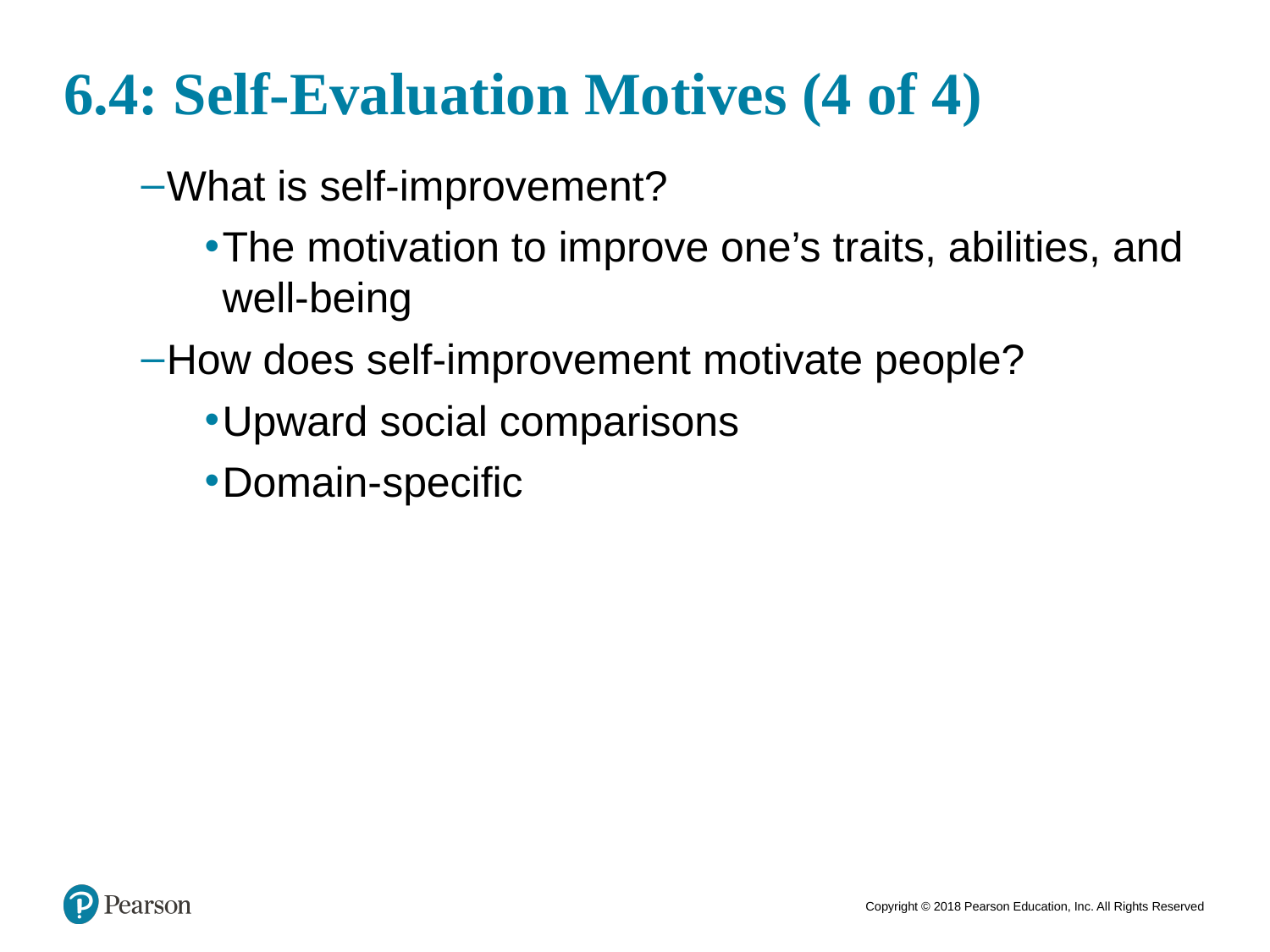

# 6.4: Self-Evaluation Motives (4 of 4)
What is self-improvement?
The motivation to improve one’s traits, abilities, and well-being
How does self-improvement motivate people?
Upward social comparisons
Domain-specific